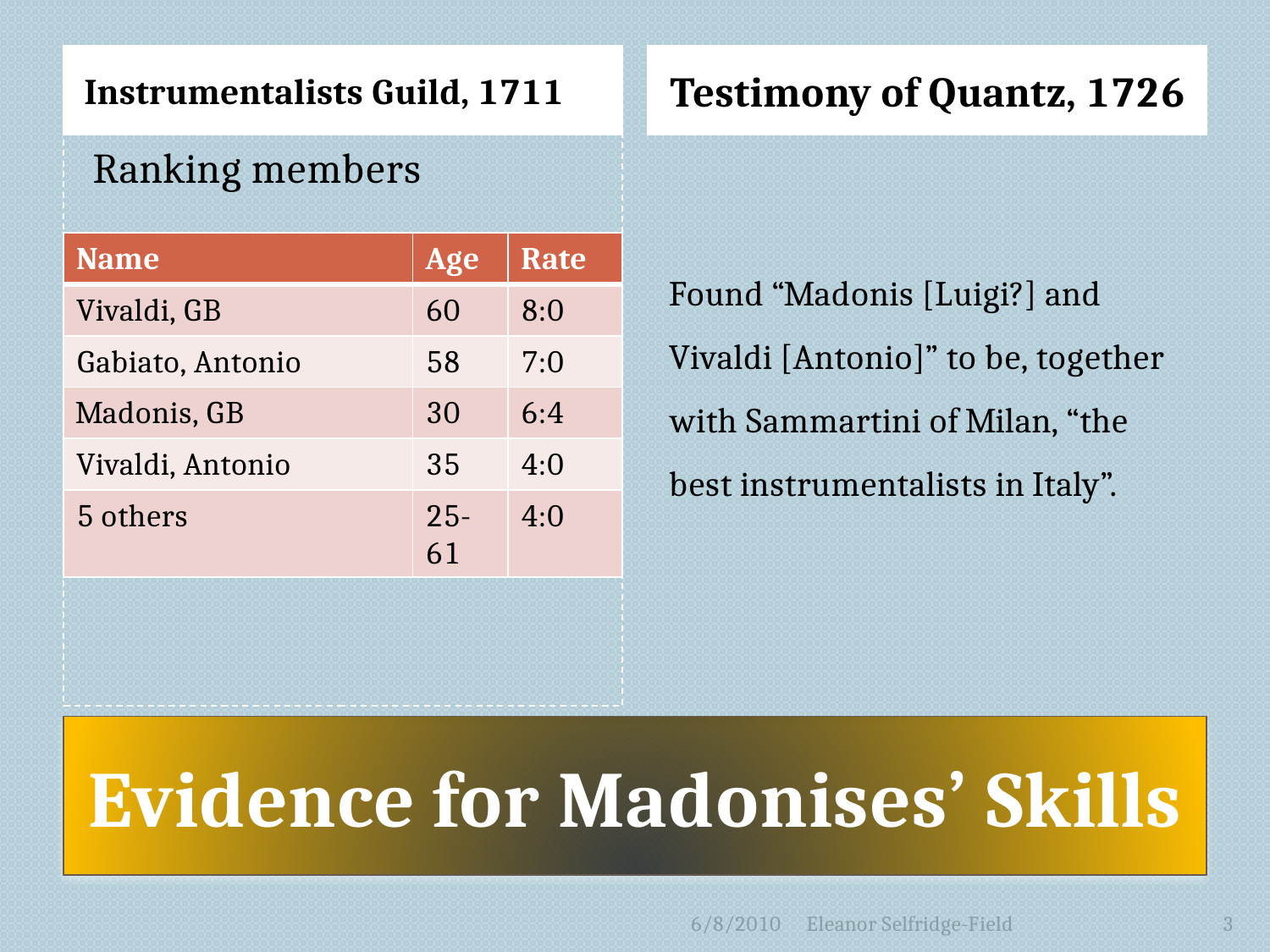

Instrumentalists Guild, 1711
Testimony of Quantz, 1726
Ranking members

| Name | Age | Rate |
| --- | --- | --- |
| Vivaldi, GB | 60 | 8:0 |
| Gabiato, Antonio | 58 | 7:0 |
| Madonis, GB | 30 | 6:4 |
| Vivaldi, Antonio | 35 | 4:0 |
| 5 others | 25-61 | 4:0 |
Found “Madonis [Luigi?] and Vivaldi [Antonio]” to be, together with Sammartini of Milan, “the best instrumentalists in Italy”.
# Evidence for Madonises’ Skills
6/8/2010
Eleanor Selfridge-Field
3